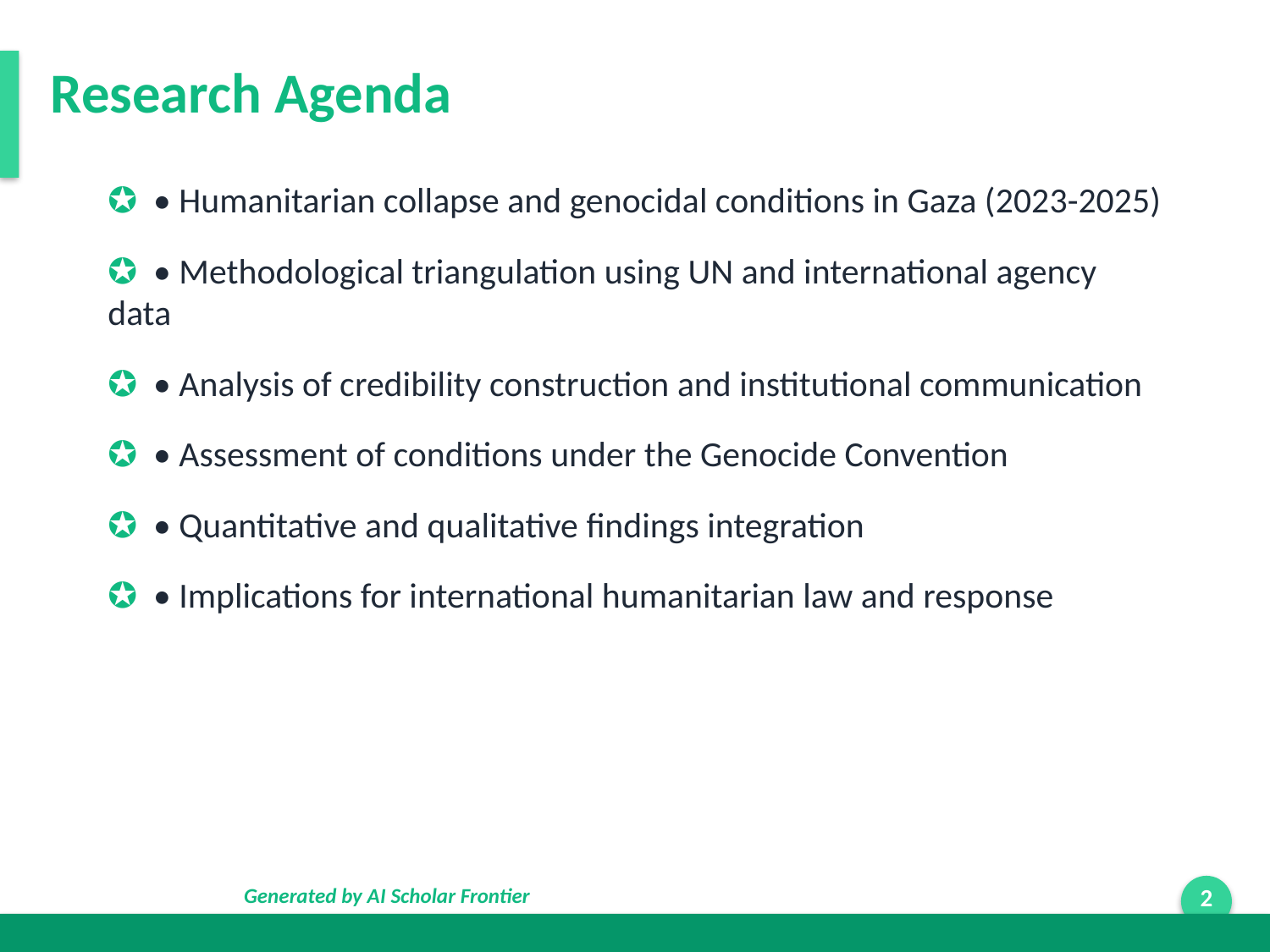

Research Agenda
✪  • Humanitarian collapse and genocidal conditions in Gaza (2023-2025)
✪  • Methodological triangulation using UN and international agency data
✪  • Analysis of credibility construction and institutional communication
✪  • Assessment of conditions under the Genocide Convention
✪  • Quantitative and qualitative findings integration
✪  • Implications for international humanitarian law and response
Generated by AI Scholar Frontier

2